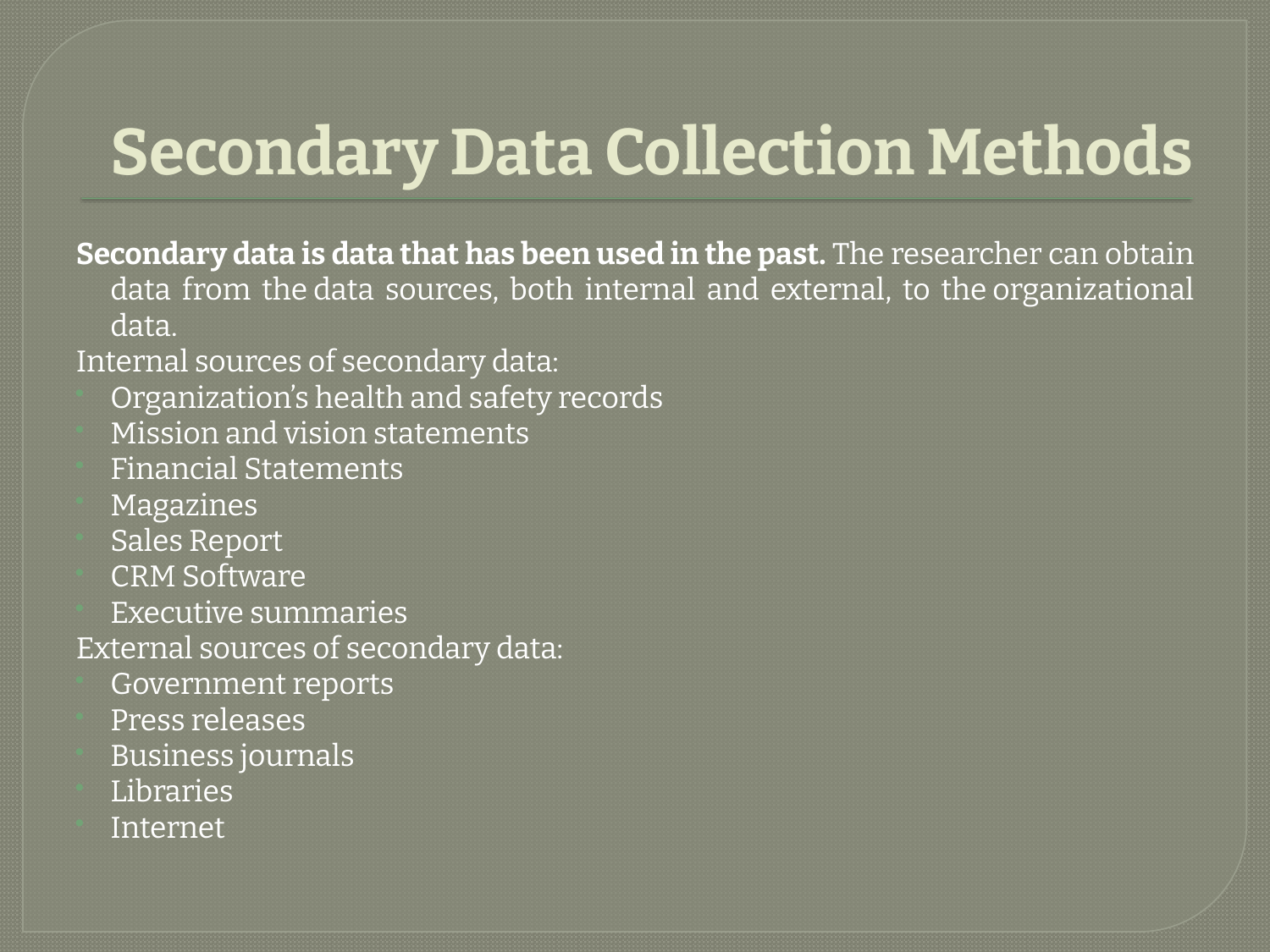

# Secondary Data Collection Methods
Secondary data is data that has been used in the past. The researcher can obtain data from the data sources, both internal and external, to the organizational data.
Internal sources of secondary data:
Organization’s health and safety records
Mission and vision statements
Financial Statements
Magazines
Sales Report
CRM Software
Executive summaries
External sources of secondary data:
Government reports
Press releases
Business journals
Libraries
Internet